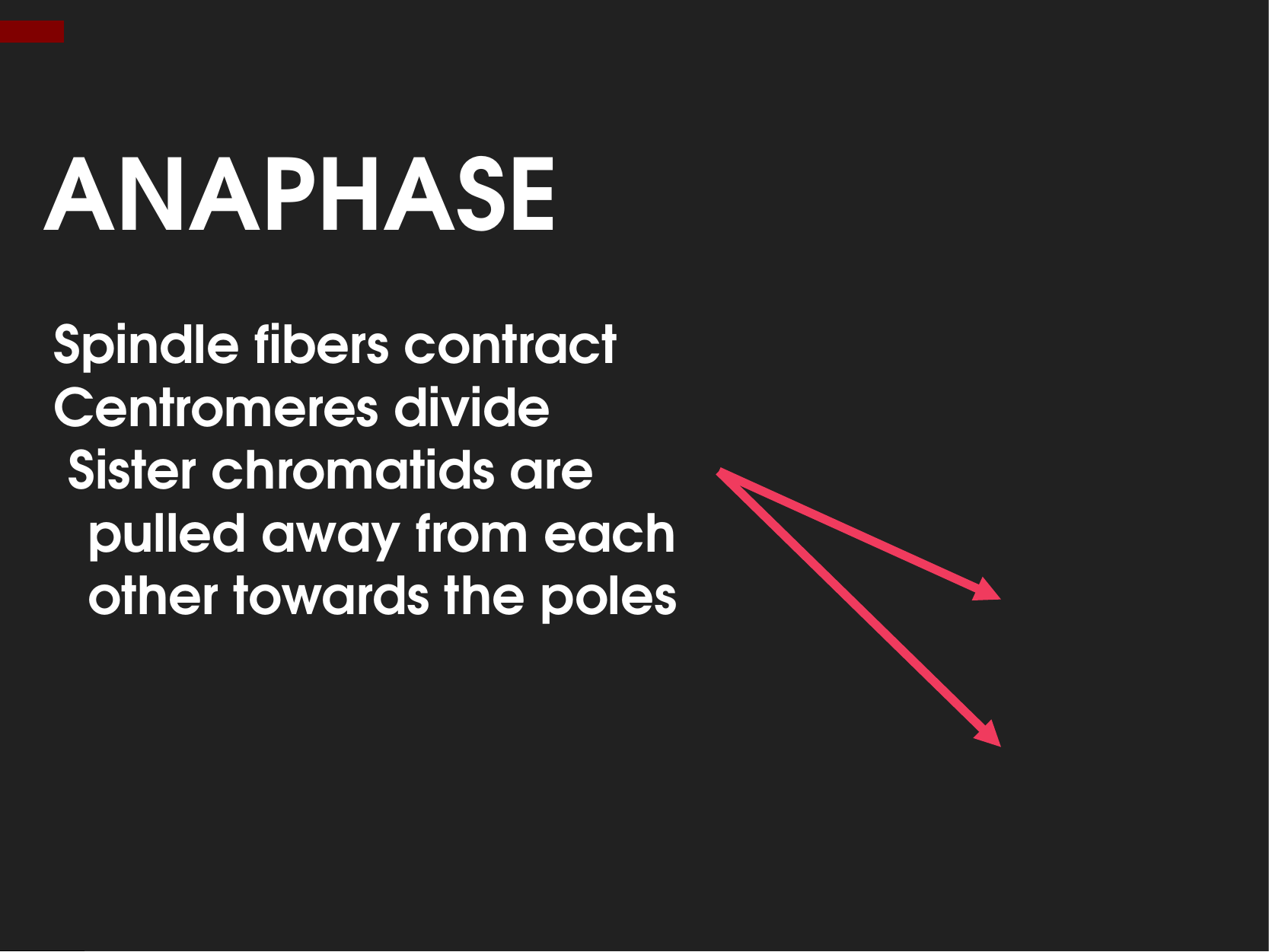

ANAPHASE

Spindle fibers contract
Centromeres divide
 Sister chromatids are pulled away from each other towards the poles